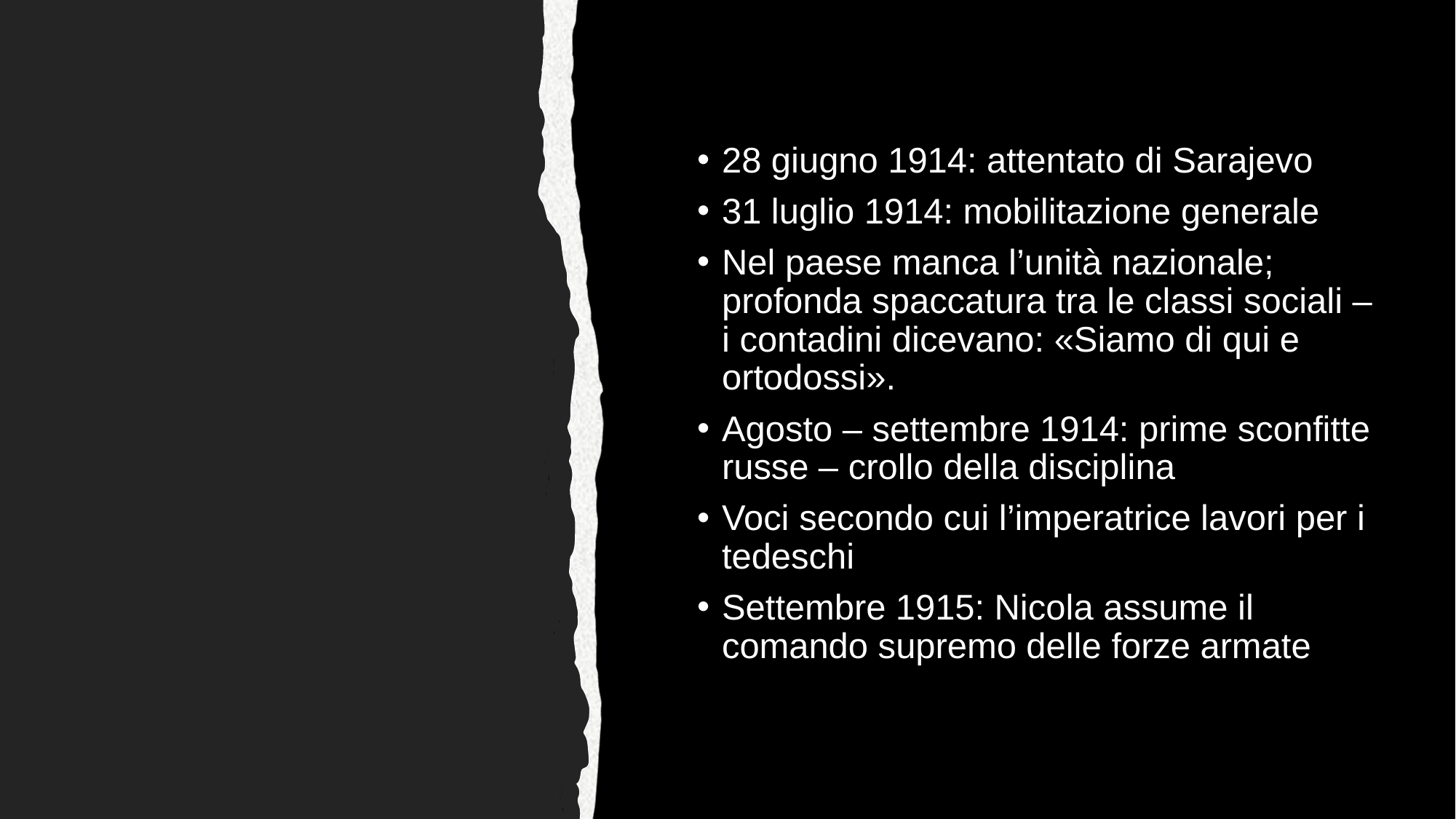

#
28 giugno 1914: attentato di Sarajevo
31 luglio 1914: mobilitazione generale
Nel paese manca l’unità nazionale; profonda spaccatura tra le classi sociali – i contadini dicevano: «Siamo di qui e ortodossi».
Agosto – settembre 1914: prime sconfitte russe – crollo della disciplina
Voci secondo cui l’imperatrice lavori per i tedeschi
Settembre 1915: Nicola assume il comando supremo delle forze armate